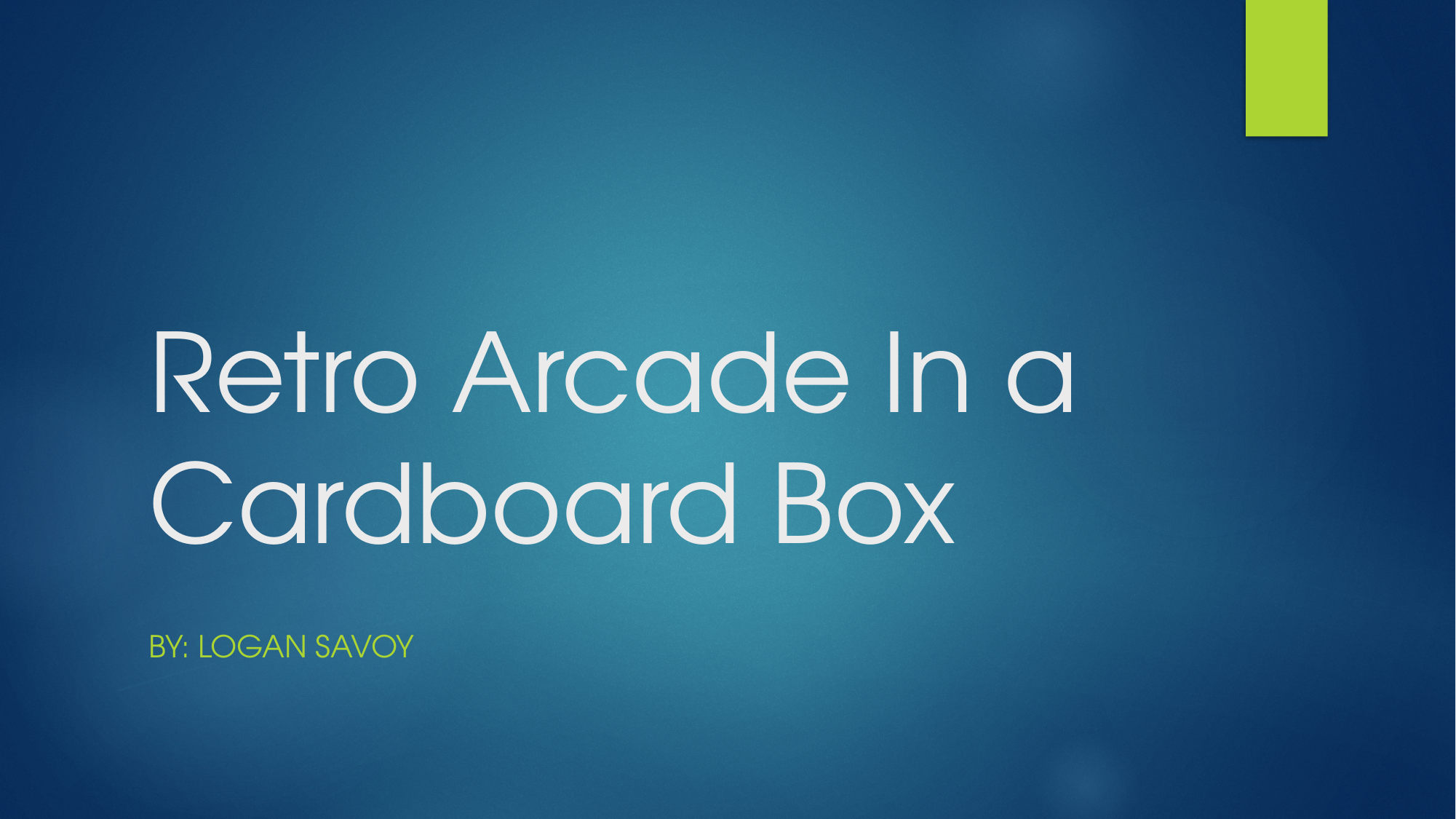

# Retro Arcade In a Cardboard Box

By: Logan Savoy